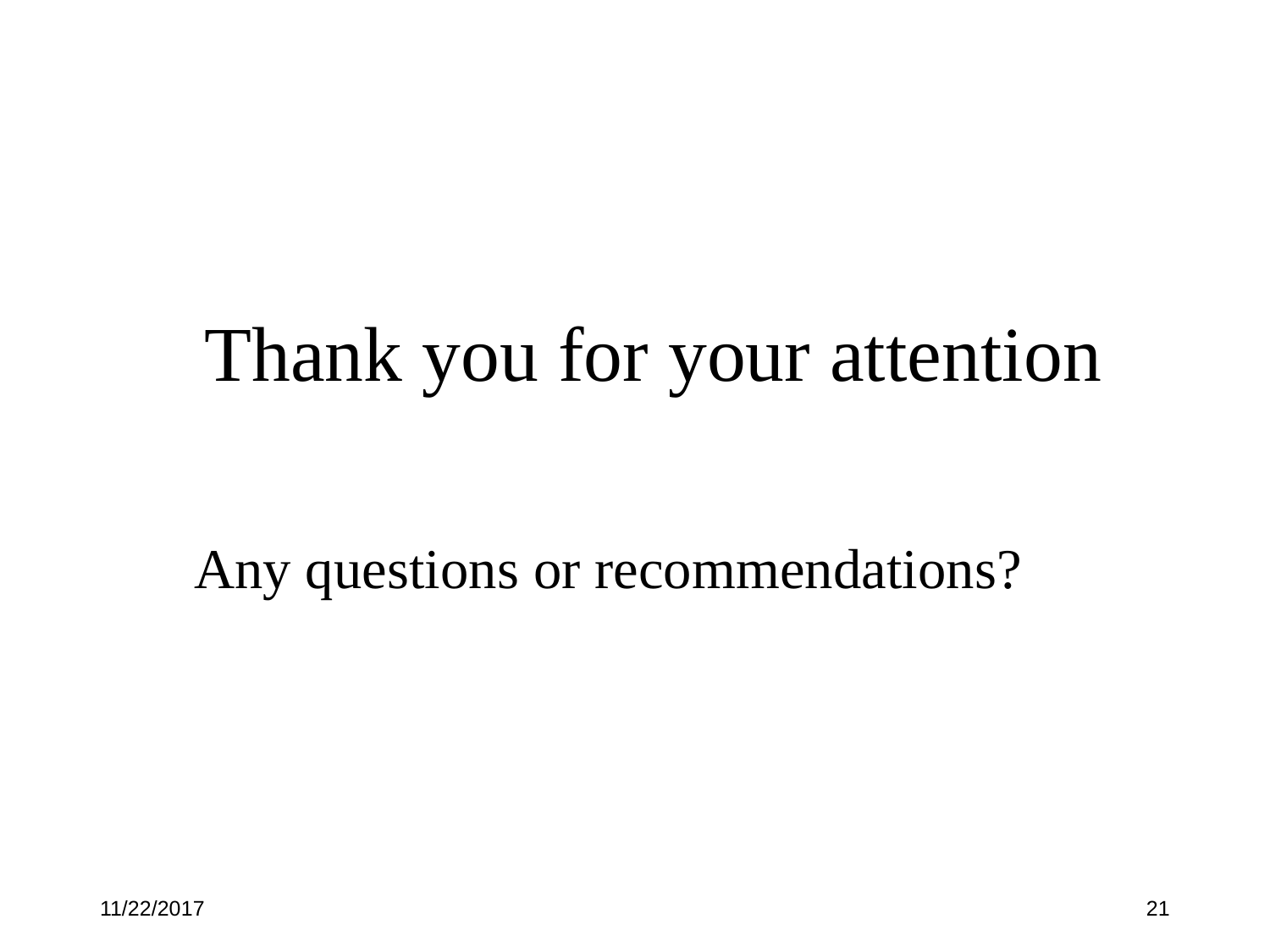

Thank you for your attention
Any questions or recommendations?
11/22/2017
21